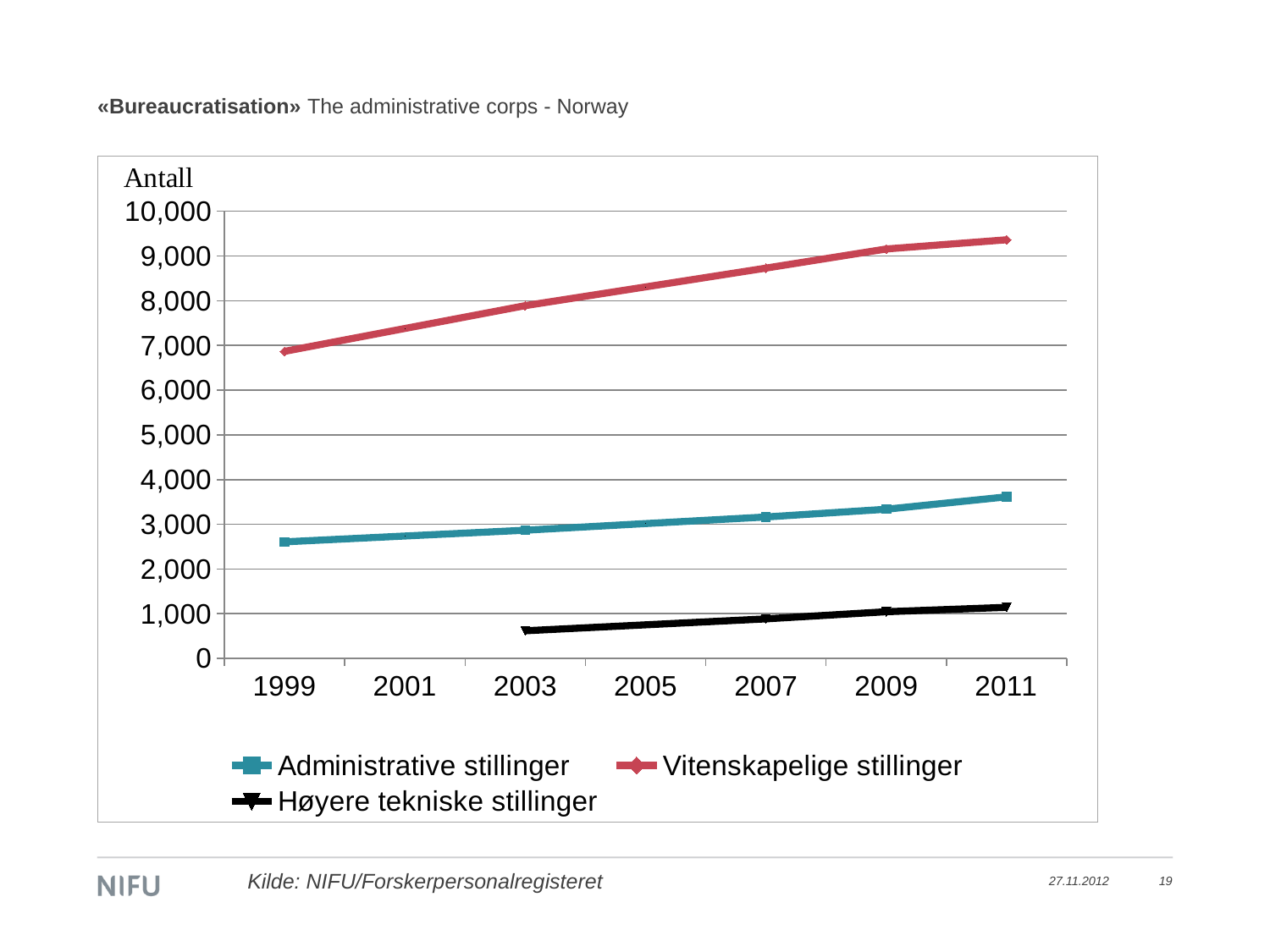

# «Bureaucratisation» The administrative corps - Norway

### Chart

| Category | Administrative stillinger | Vitenskapelige stillinger | Høyere tekniske stillinger |
|---|---|---|---|
| 1999 | 2608.0 | 6866.5 | None |
| 2001 | 2738.135 | 7377.3 | None |
| 2003 | 2868.2700000000004 | 7888.1 | 619.92 |
| 2005 | 3016.135 | 8308.3 | 752.4849999999999 |
| 2007 | 3164.0 | 8728.5 | 885.05 |
| 2009 | 3337.45 | 9156.61 | 1044.7 |
| 2011 | 3613.85 | 9361.44 | 1143.29 |
Kilde: NIFU/Forskerpersonalregisteret
27.11.2012
19